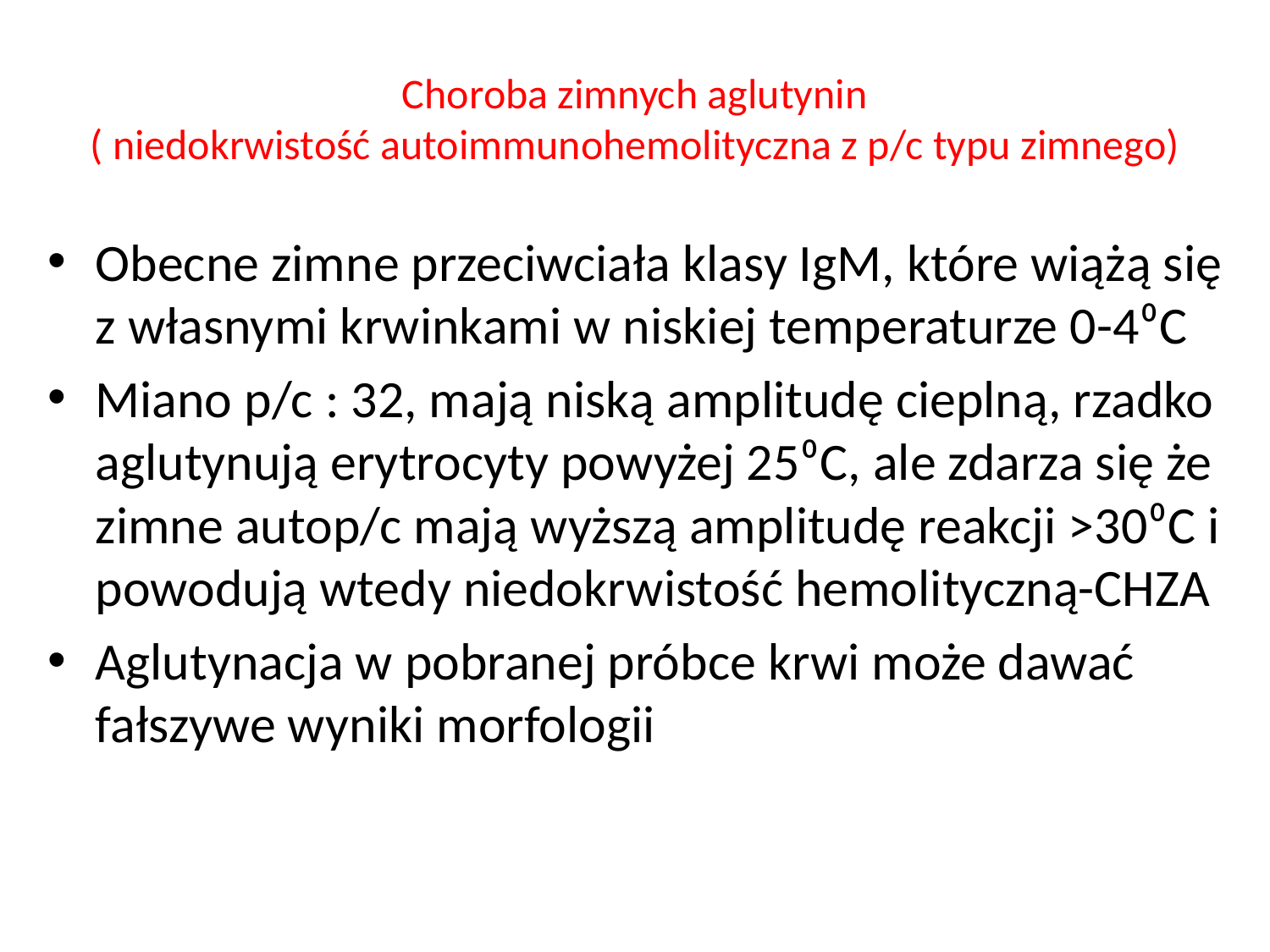

# Choroba zimnych aglutynin ( niedokrwistość autoimmunohemolityczna z p/c typu zimnego)
Obecne zimne przeciwciała klasy IgM, które wiążą się z własnymi krwinkami w niskiej temperaturze 0-4⁰C
Miano p/c : 32, mają niską amplitudę cieplną, rzadko aglutynują erytrocyty powyżej 25⁰C, ale zdarza się że zimne autop/c mają wyższą amplitudę reakcji >30⁰C i powodują wtedy niedokrwistość hemolityczną-CHZA
Aglutynacja w pobranej próbce krwi może dawać fałszywe wyniki morfologii